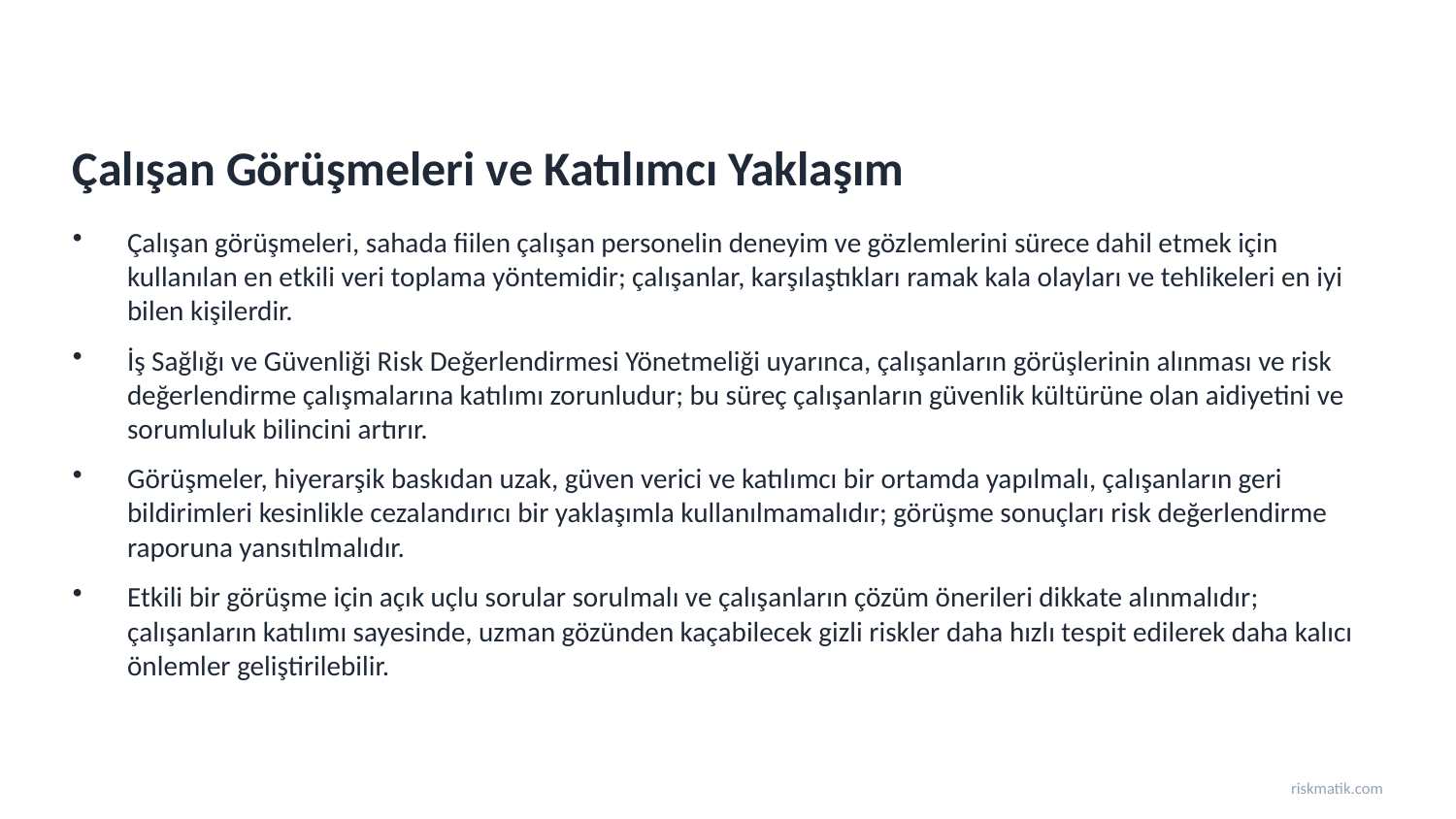

Çalışan Görüşmeleri ve Katılımcı Yaklaşım
Çalışan görüşmeleri, sahada fiilen çalışan personelin deneyim ve gözlemlerini sürece dahil etmek için kullanılan en etkili veri toplama yöntemidir; çalışanlar, karşılaştıkları ramak kala olayları ve tehlikeleri en iyi bilen kişilerdir.
İş Sağlığı ve Güvenliği Risk Değerlendirmesi Yönetmeliği uyarınca, çalışanların görüşlerinin alınması ve risk değerlendirme çalışmalarına katılımı zorunludur; bu süreç çalışanların güvenlik kültürüne olan aidiyetini ve sorumluluk bilincini artırır.
Görüşmeler, hiyerarşik baskıdan uzak, güven verici ve katılımcı bir ortamda yapılmalı, çalışanların geri bildirimleri kesinlikle cezalandırıcı bir yaklaşımla kullanılmamalıdır; görüşme sonuçları risk değerlendirme raporuna yansıtılmalıdır.
Etkili bir görüşme için açık uçlu sorular sorulmalı ve çalışanların çözüm önerileri dikkate alınmalıdır; çalışanların katılımı sayesinde, uzman gözünden kaçabilecek gizli riskler daha hızlı tespit edilerek daha kalıcı önlemler geliştirilebilir.
riskmatik.com